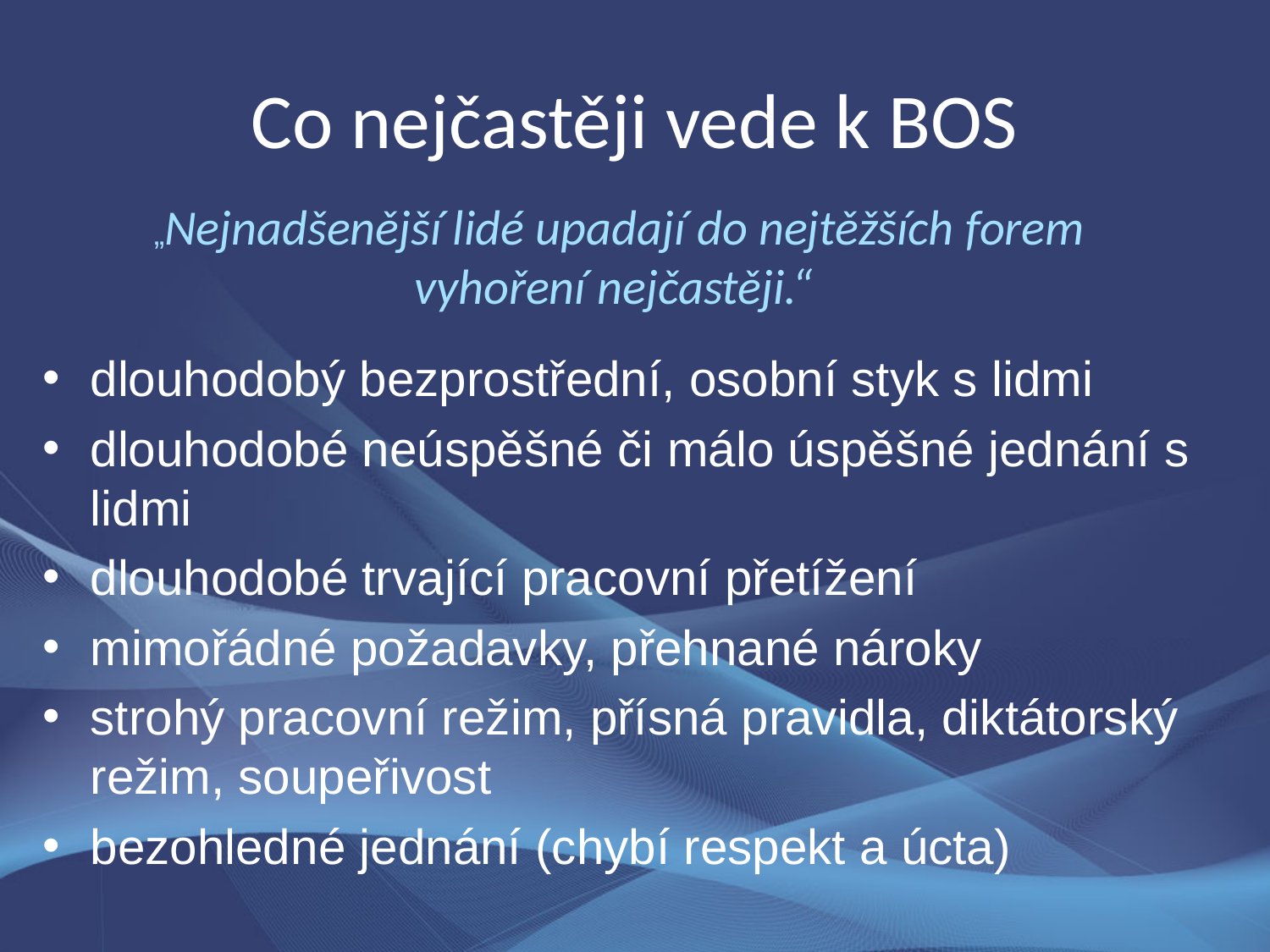

# Co nejčastěji vede k BOS
„Nejnadšenější lidé upadají do nejtěžších forem vyhoření nejčastěji.“
dlouhodobý bezprostřední, osobní styk s lidmi
dlouhodobé neúspěšné či málo úspěšné jednání s lidmi
dlouhodobé trvající pracovní přetížení
mimořádné požadavky, přehnané nároky
strohý pracovní režim, přísná pravidla, diktátorský režim, soupeřivost
bezohledné jednání (chybí respekt a úcta)